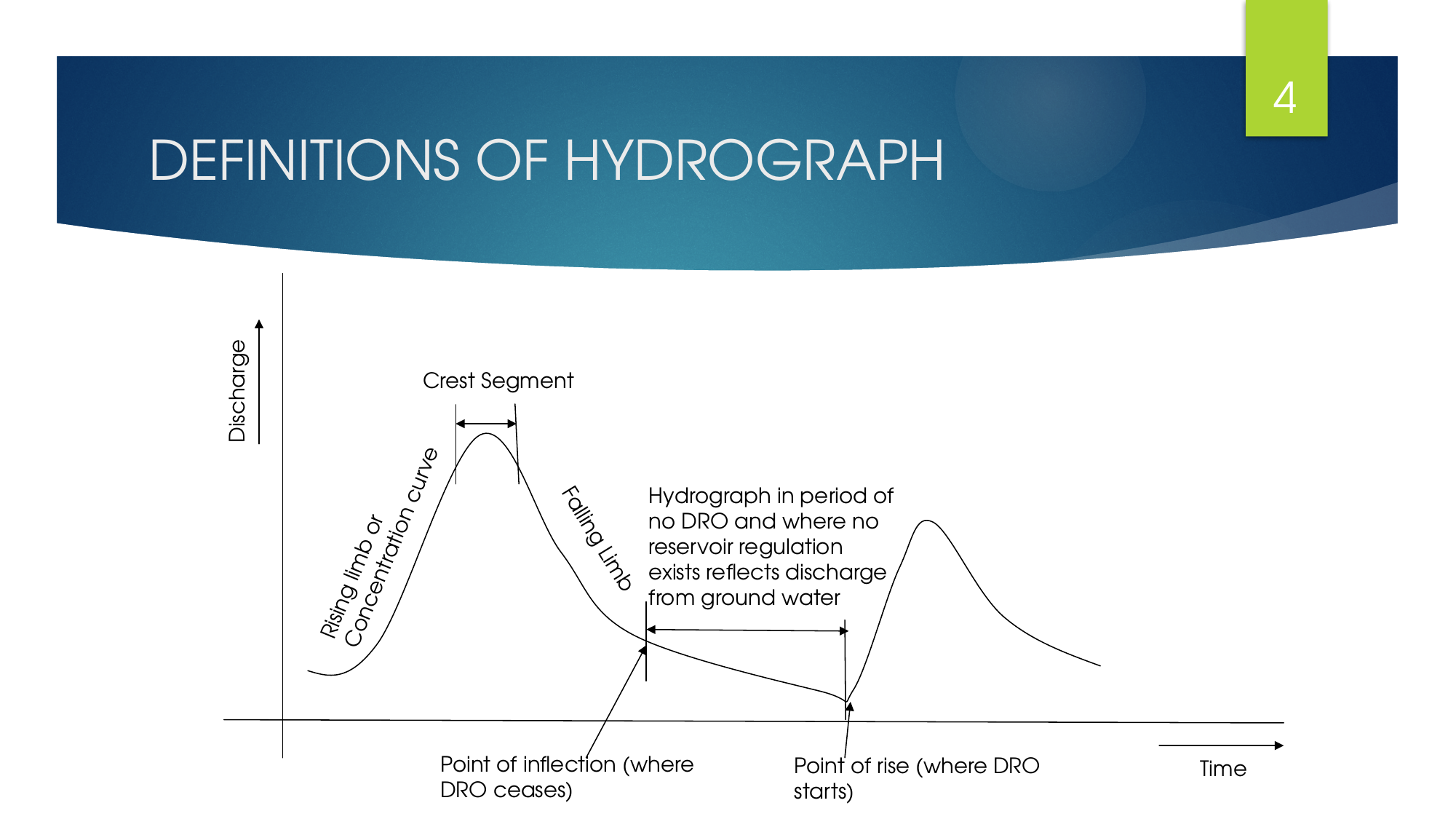

4
# DEFINITIONS OF HYDROGRAPH
Crest Segment
Discharge

Hydrograph in period of no DRO and where no reservoir regulation exists reflects discharge from ground water
Rising limb or Concentration curve
Falling Limb
Point of inflection (where DRO ceases)
Point of rise (where DRO starts)
Time